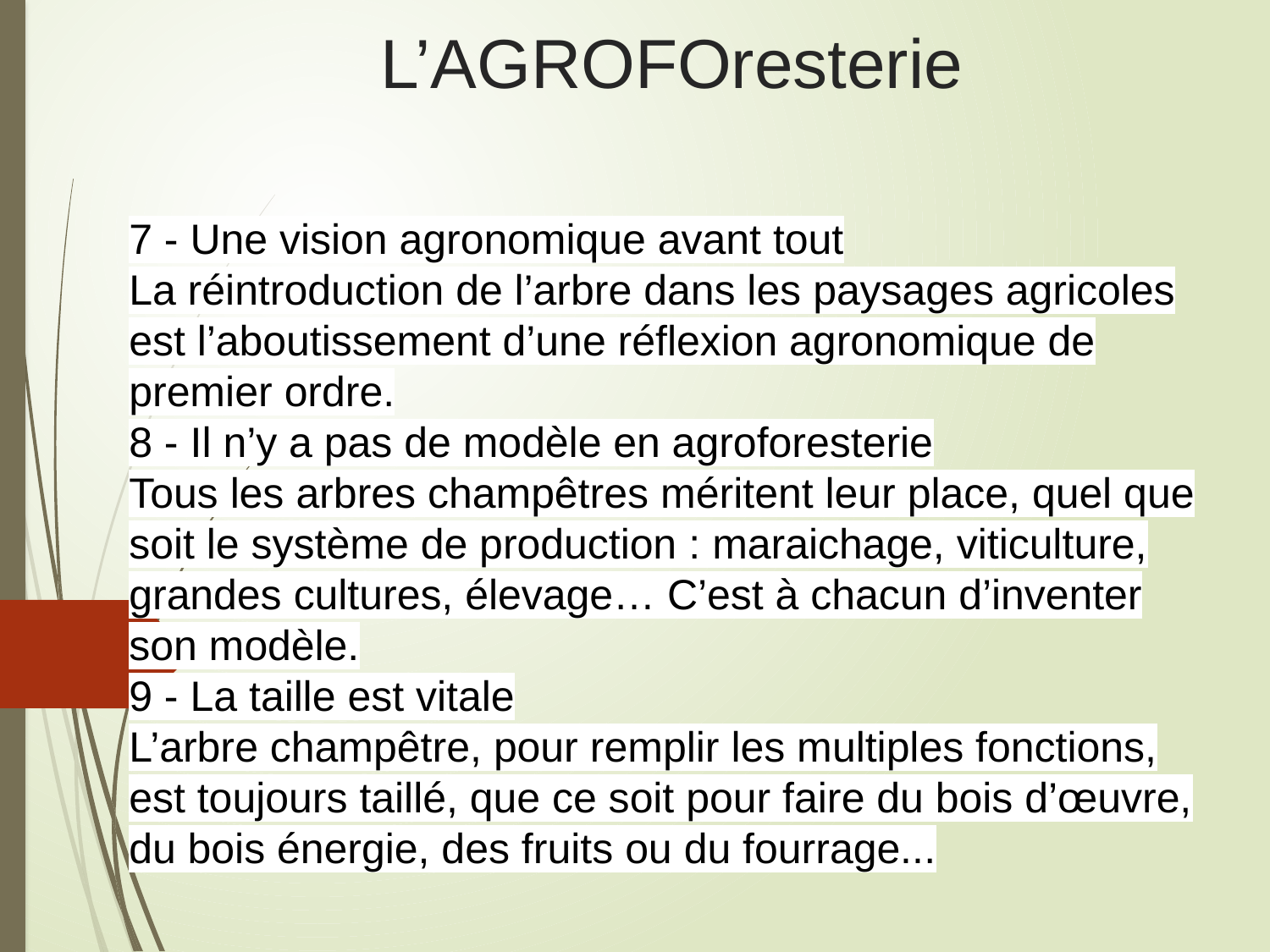

# L’AGROFOresterie
7 - Une vision agronomique avant tout
La réintroduction de l’arbre dans les paysages agricoles est l’aboutissement d’une réflexion agronomique de premier ordre.
8 - Il n’y a pas de modèle en agroforesterie
Tous les arbres champêtres méritent leur place, quel que soit le système de production : maraichage, viticulture, grandes cultures, élevage… C’est à chacun d’inventer son modèle.
9 - La taille est vitale
L’arbre champêtre, pour remplir les multiples fonctions, est toujours taillé, que ce soit pour faire du bois d’œuvre, du bois énergie, des fruits ou du fourrage...